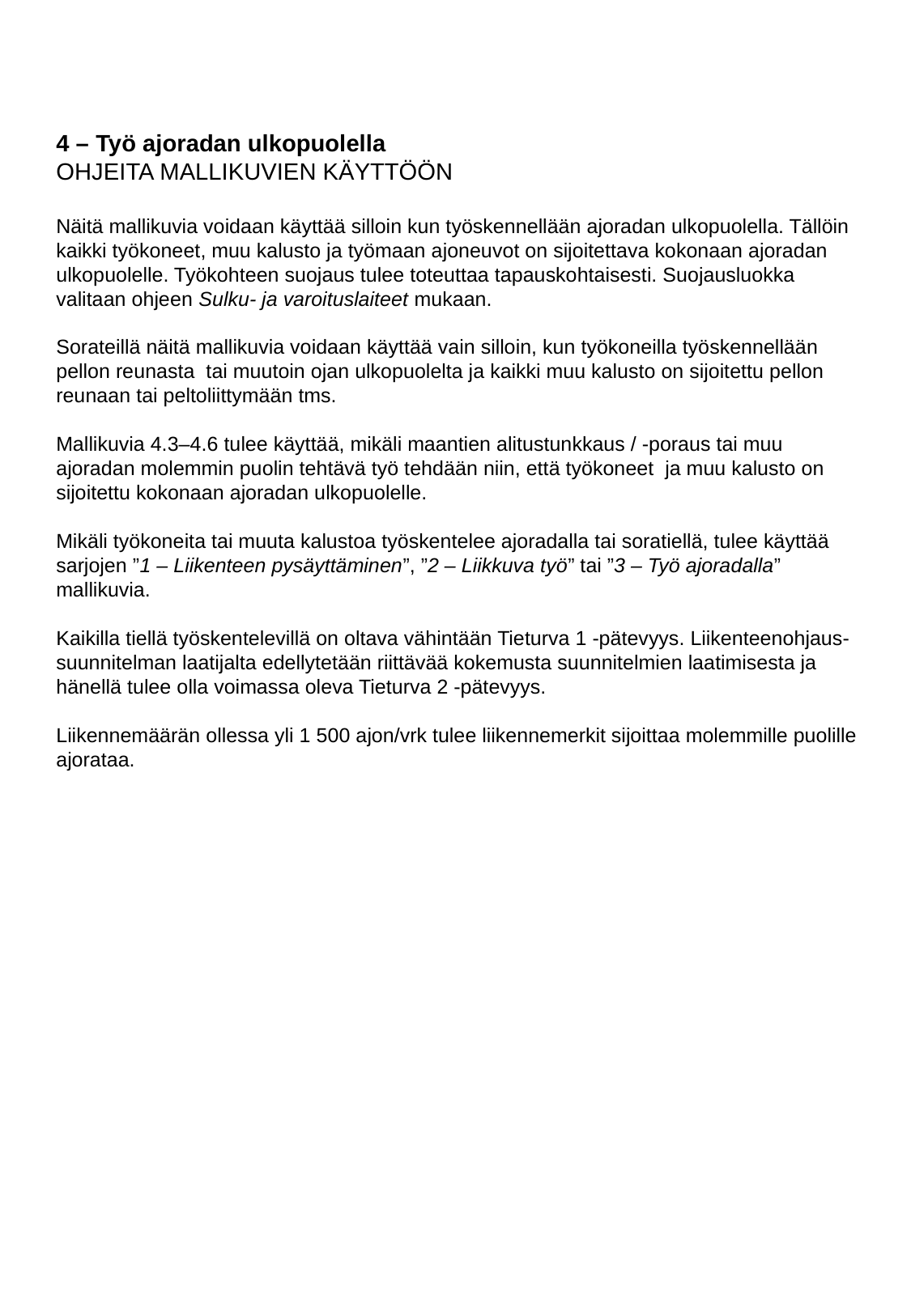

4 – Työ ajoradan ulkopuolella
OHJEITA MALLIKUVIEN KÄYTTÖÖN

Näitä mallikuvia voidaan käyttää silloin kun työskennellään ajoradan ulkopuolella. Tällöin kaikki työkoneet, muu kalusto ja työmaan ajoneuvot on sijoitettava kokonaan ajoradan ulkopuolelle. Työkohteen suojaus tulee toteuttaa tapauskohtaisesti. Suojausluokka valitaan ohjeen Sulku- ja varoituslaiteet mukaan.

Sorateillä näitä mallikuvia voidaan käyttää vain silloin, kun työkoneilla työskennellään pellon reunasta  tai muutoin ojan ulkopuolelta ja kaikki muu kalusto on sijoitettu pellon reunaan tai peltoliittymään tms.

Mallikuvia 4.3–4.6 tulee käyttää, mikäli maantien alitustunkkaus / -poraus tai muu ajoradan molemmin puolin tehtävä työ tehdään niin, että työkoneet  ja muu kalusto on sijoitettu kokonaan ajoradan ulkopuolelle.

Mikäli työkoneita tai muuta kalustoa työskentelee ajoradalla tai soratiellä, tulee käyttää sarjojen ”1 – Liikenteen pysäyttäminen”, ”2 – Liikkuva työ” tai ”3 – Työ ajoradalla” mallikuvia.

Kaikilla tiellä työskentelevillä on oltava vähintään Tieturva 1 -pätevyys. Liikenteenohjaus-suunnitelman laatijalta edellytetään riittävää kokemusta suunnitelmien laatimisesta ja hänellä tulee olla voimassa oleva Tieturva 2 -pätevyys.

Liikennemäärän ollessa yli 1 500 ajon/vrk tulee liikennemerkit sijoittaa molemmille puolille ajorataa.